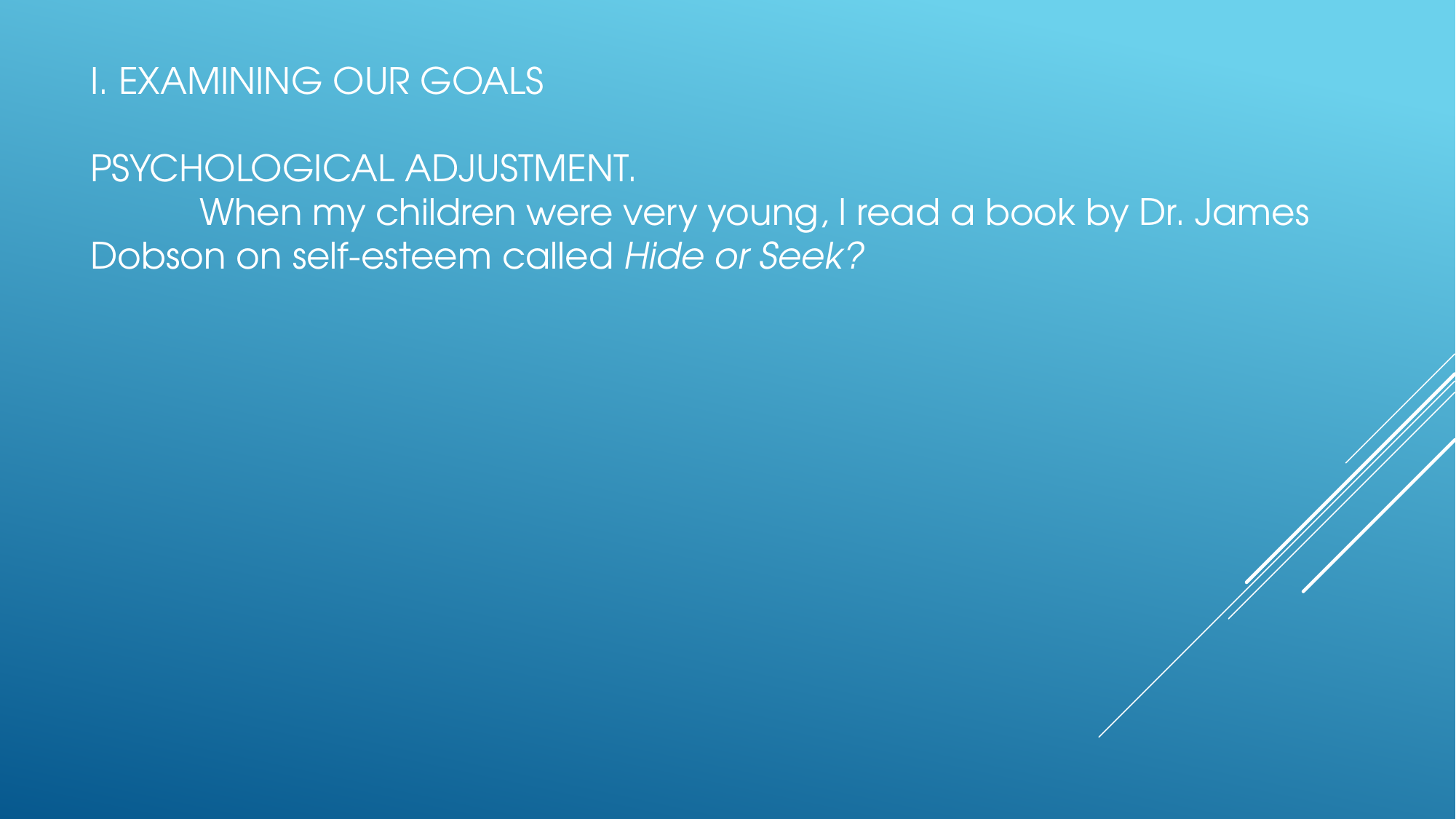

I. EXAMINING OUR GOALS

PSYCHOLOGICAL ADJUSTMENT.
	When my children were very young, I read a book by Dr. James Dobson on self-esteem called Hide or Seek?